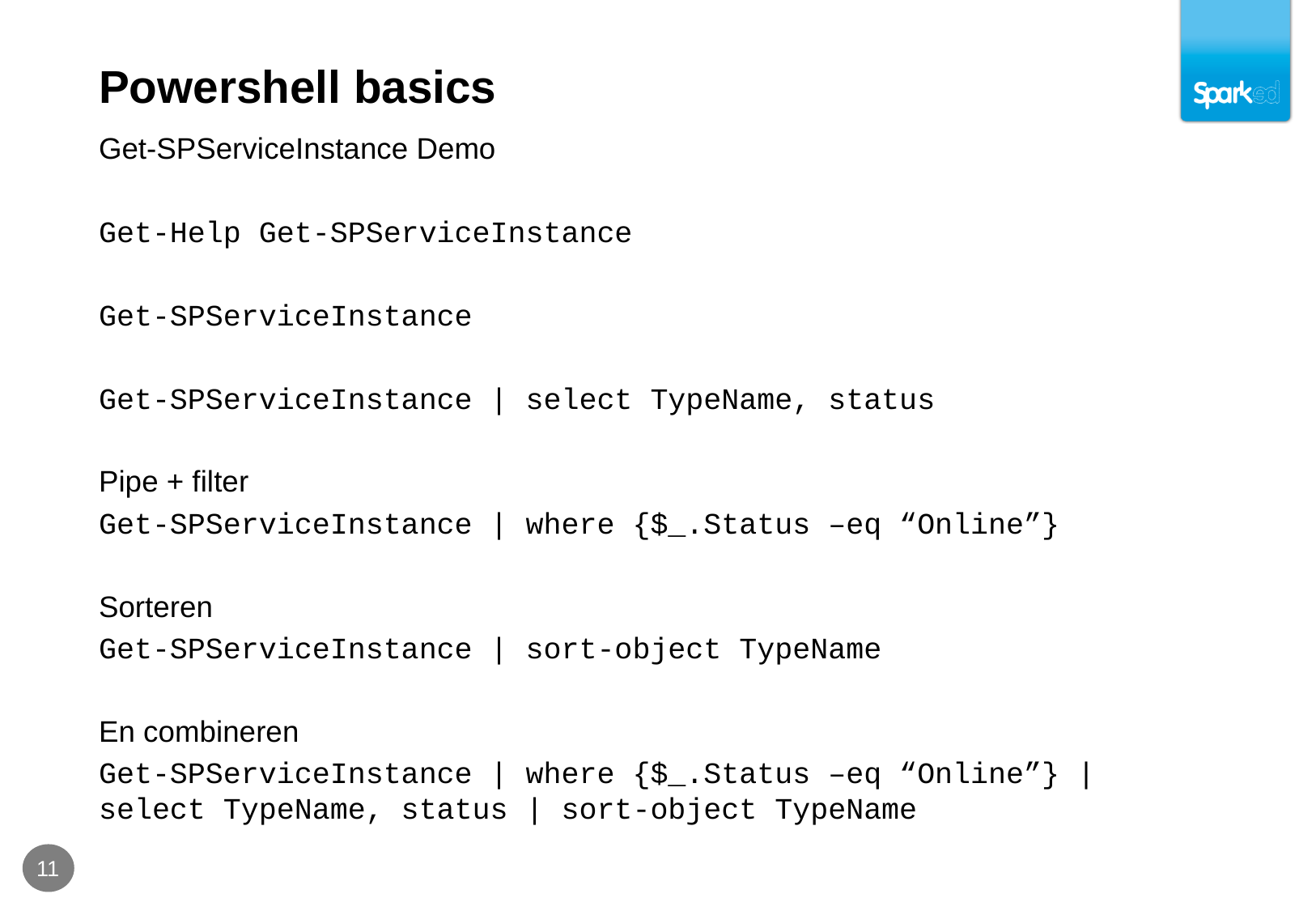

# Powershell basics
Get-SPServiceInstance Demo

Get-Help Get-SPServiceInstance

Get-SPServiceInstance

Get-SPServiceInstance | select TypeName, status

Pipe + filter
Get-SPServiceInstance | where {$_.Status –eq “Online”}

Sorteren
Get-SPServiceInstance | sort-object TypeName

En combineren
Get-SPServiceInstance | where {$_.Status –eq “Online”} | select TypeName, status | sort-object TypeName

11